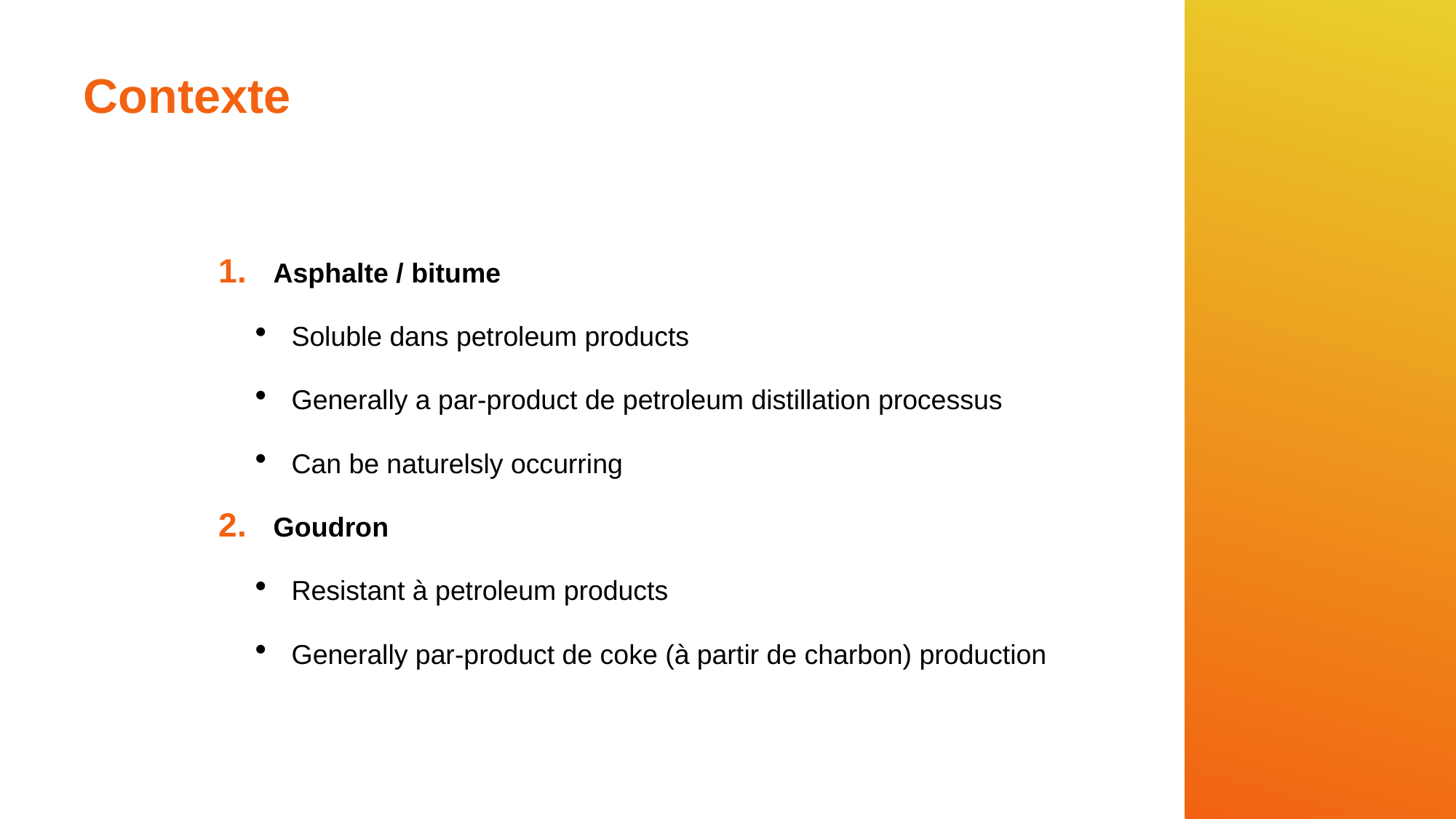

# Contexte
Asphalte / bitume
Soluble dans petroleum products
Generally a par-product de petroleum distillation processus
Can be naturelsly occurring
Goudron
Resistant à petroleum products
Generally par-product de coke (à partir de charbon) production